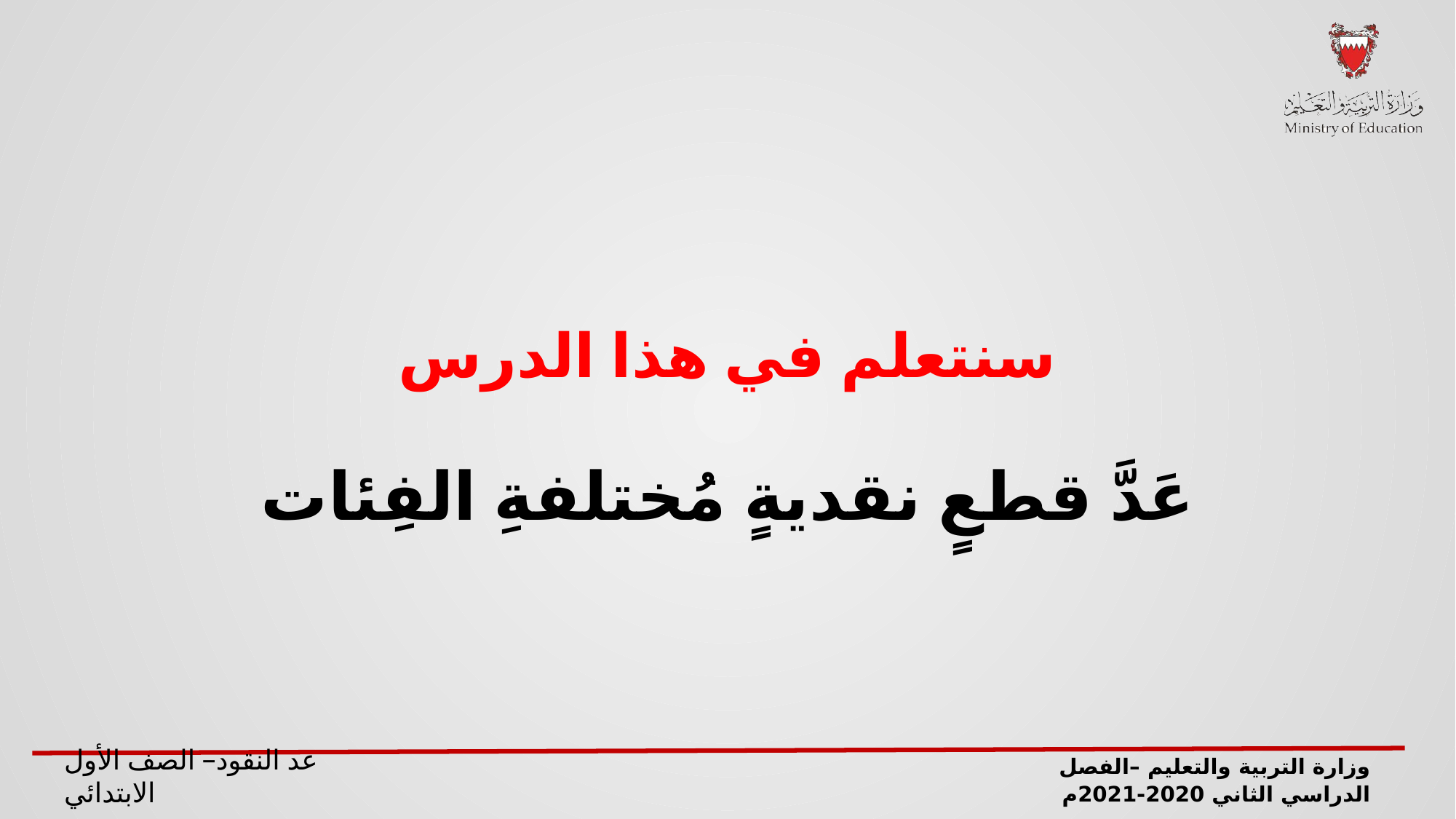

سنتعلم في هذا الدرس
عَدَّ قطعٍ نقديةٍ مُختلفةِ الفِئات